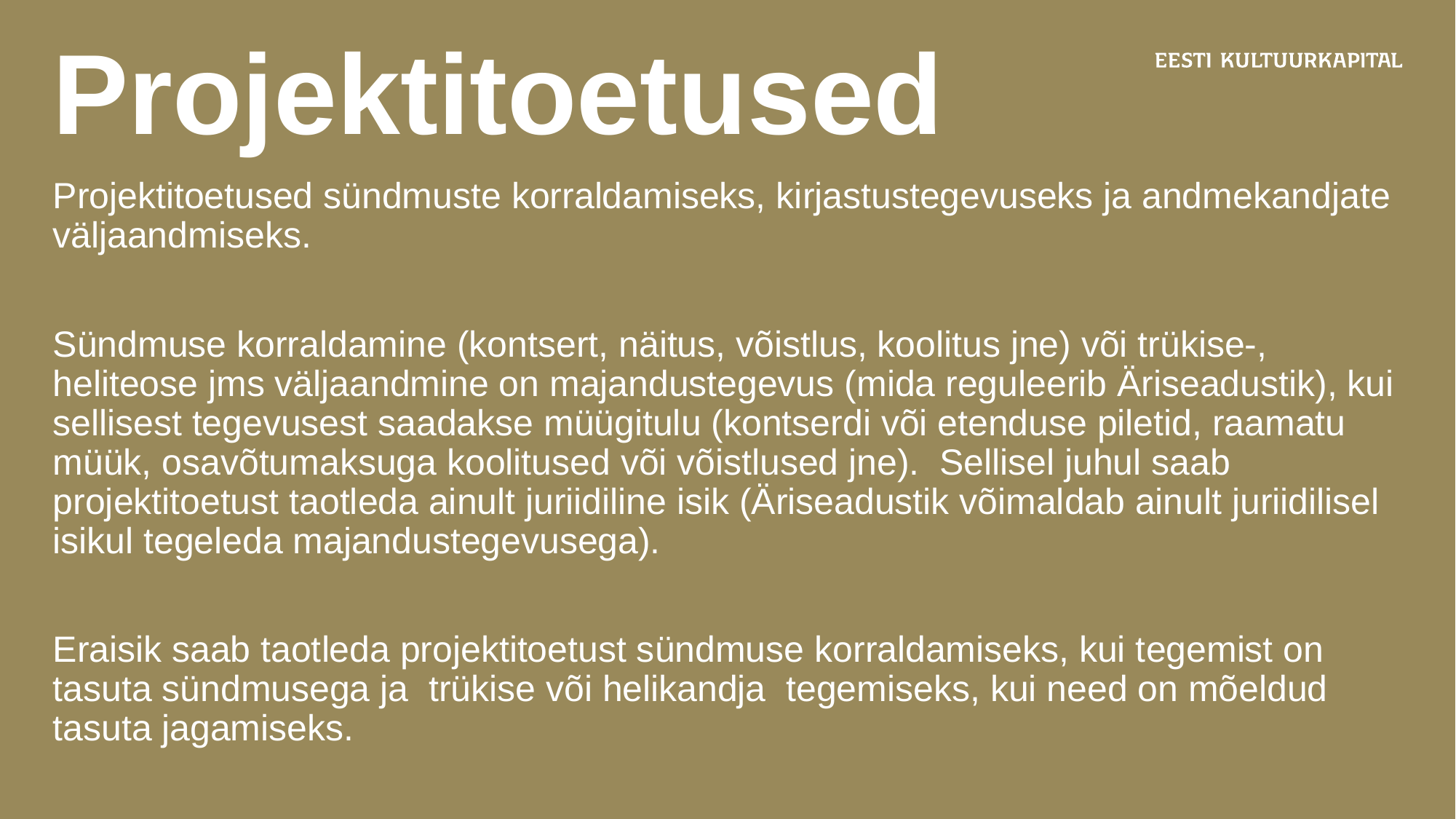

# Projektitoetused
Projektitoetused sündmuste korraldamiseks, kirjastustegevuseks ja andmekandjate väljaandmiseks.

Sündmuse korraldamine (kontsert, näitus, võistlus, koolitus jne) või trükise-, heliteose jms väljaandmine on majandustegevus (mida reguleerib Äriseadustik), kui sellisest tegevusest saadakse müügitulu (kontserdi või etenduse piletid, raamatu müük, osavõtumaksuga koolitused või võistlused jne).  Sellisel juhul saab projektitoetust taotleda ainult juriidiline isik (Äriseadustik võimaldab ainult juriidilisel isikul tegeleda majandustegevusega).

Eraisik saab taotleda projektitoetust sündmuse korraldamiseks, kui tegemist on tasuta sündmusega ja  trükise või helikandja  tegemiseks, kui need on mõeldud tasuta jagamiseks.